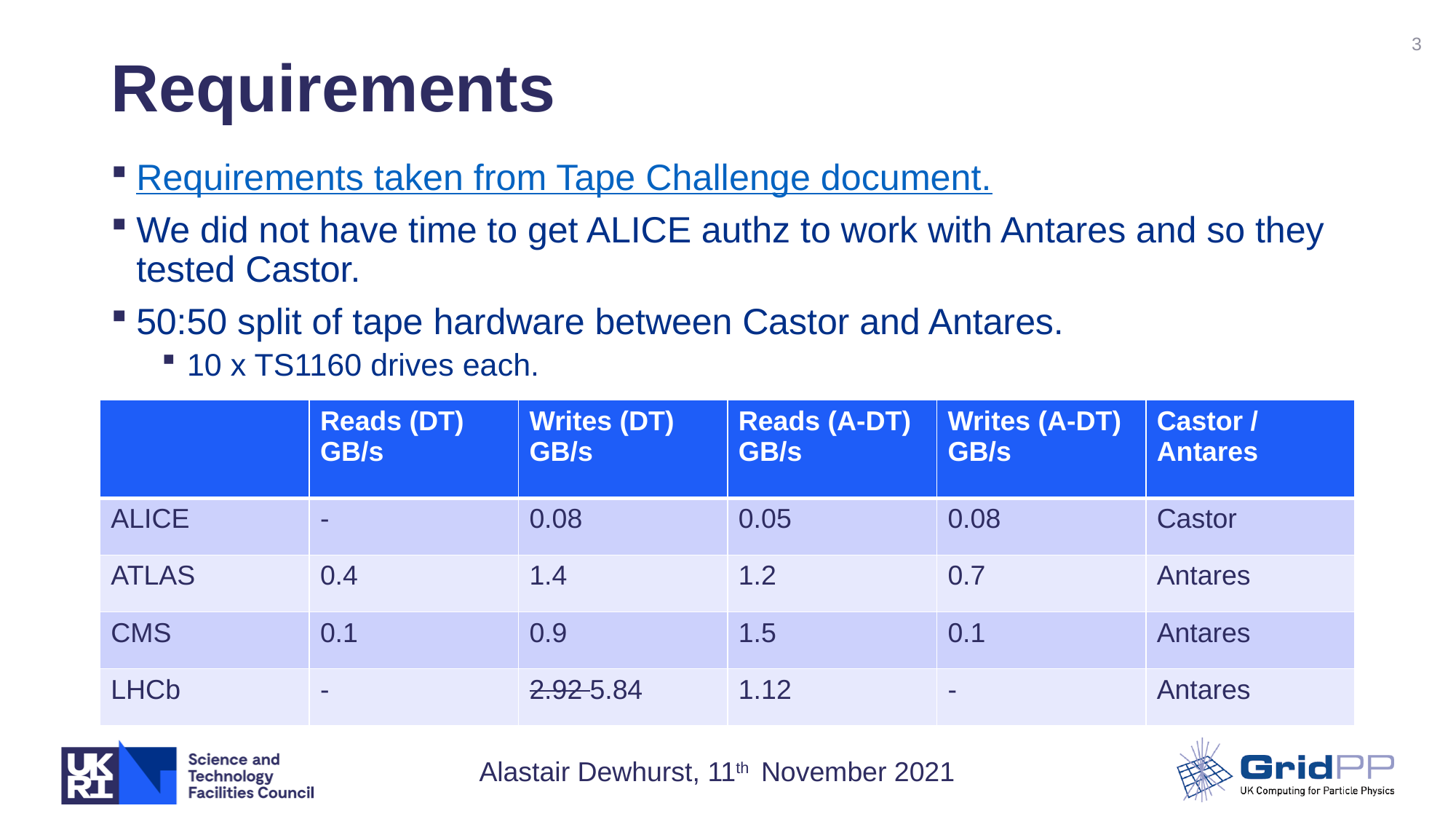

3
# Requirements
Requirements taken from Tape Challenge document.
We did not have time to get ALICE authz to work with Antares and so they tested Castor.
50:50 split of tape hardware between Castor and Antares.
10 x TS1160 drives each.
|  | Reads (DT) GB/s | Writes (DT) GB/s | Reads (A-DT) GB/s | Writes (A-DT) GB/s | Castor / Antares |
| --- | --- | --- | --- | --- | --- |
| ALICE | - | 0.08 | 0.05 | 0.08 | Castor |
| ATLAS | 0.4 | 1.4 | 1.2 | 0.7 | Antares |
| CMS | 0.1 | 0.9 | 1.5 | 0.1 | Antares |
| LHCb | - | 2.92 5.84 | 1.12 | - | Antares |
Alastair Dewhurst, 11th  November 2021